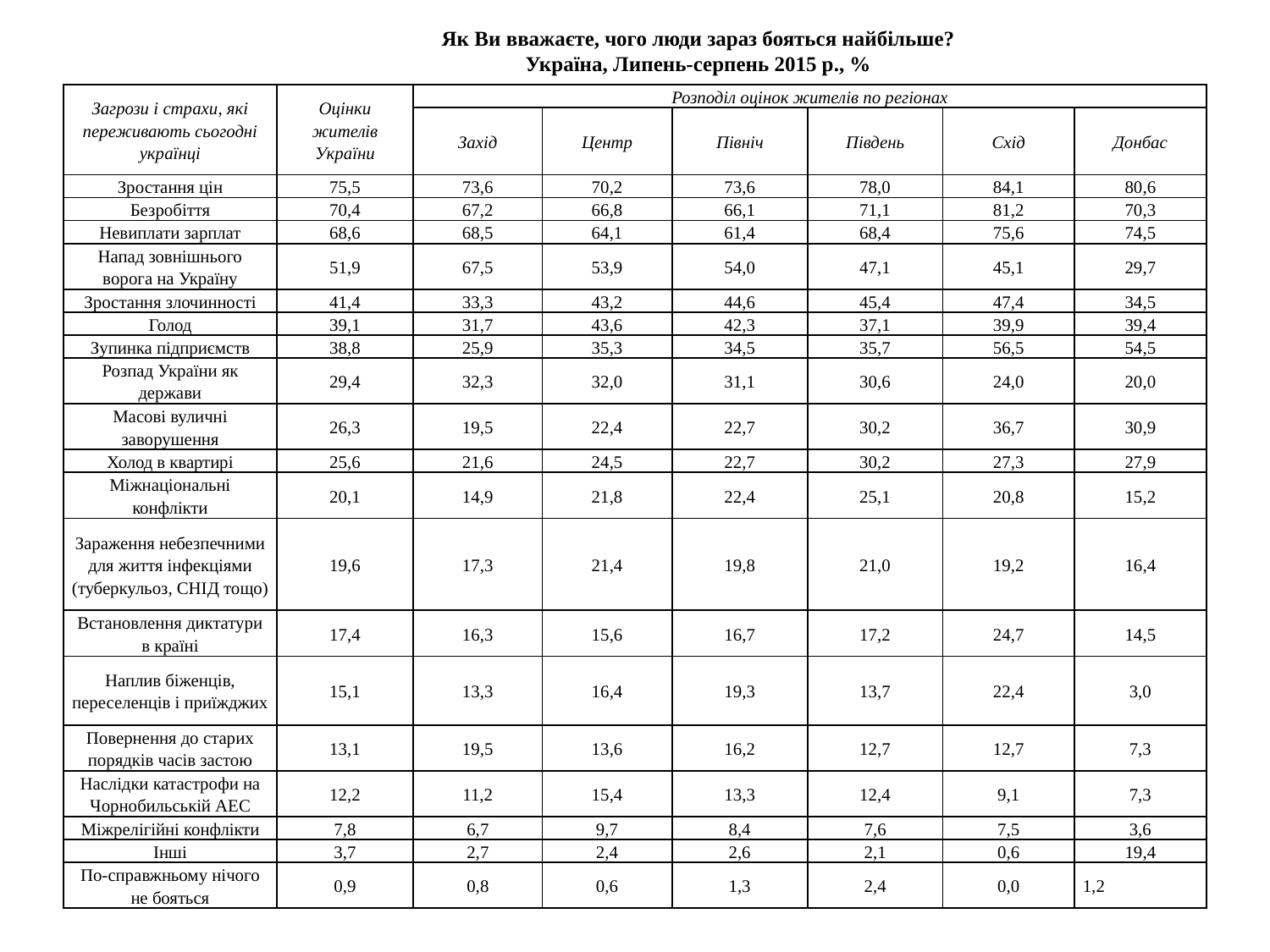

Як Ви вважаєте, чого люди зараз бояться найбільше?
Україна, Липень-серпень 2015 р., %

| Загрози і страхи, які переживають сьогодні українці | Оцінки жителів України | Розподіл оцінок жителів по регіонах |  |  |  |  |  |
| --- | --- | --- | --- | --- | --- | --- | --- |
|  |  | Захід | Центр | Північ | Південь | Схід | Донбас |
| Зростання цін | 75,5 | 73,6 | 70,2 | 73,6 | 78,0 | 84,1 | 80,6 |
| Безробіття | 70,4 | 67,2 | 66,8 | 66,1 | 71,1 | 81,2 | 70,3 |
| Невиплати зарплат | 68,6 | 68,5 | 64,1 | 61,4 | 68,4 | 75,6 | 74,5 |
| Напад зовнішнього ворога на Україну | 51,9 | 67,5 | 53,9 | 54,0 | 47,1 | 45,1 | 29,7 |
| Зростання злочинності | 41,4 | 33,3 | 43,2 | 44,6 | 45,4 | 47,4 | 34,5 |
| Голод | 39,1 | 31,7 | 43,6 | 42,3 | 37,1 | 39,9 | 39,4 |
| Зупинка підприємств | 38,8 | 25,9 | 35,3 | 34,5 | 35,7 | 56,5 | 54,5 |
| Розпад України як держави | 29,4 | 32,3 | 32,0 | 31,1 | 30,6 | 24,0 | 20,0 |
| Масові вуличні заворушення | 26,3 | 19,5 | 22,4 | 22,7 | 30,2 | 36,7 | 30,9 |
| Холод в квартирі | 25,6 | 21,6 | 24,5 | 22,7 | 30,2 | 27,3 | 27,9 |
| Міжнаціональні конфлікти | 20,1 | 14,9 | 21,8 | 22,4 | 25,1 | 20,8 | 15,2 |
| Зараження небезпечними для життя інфекціями (туберкульоз, СНІД тощо) | 19,6 | 17,3 | 21,4 | 19,8 | 21,0 | 19,2 | 16,4 |
| Встановлення диктатури в країні | 17,4 | 16,3 | 15,6 | 16,7 | 17,2 | 24,7 | 14,5 |
| Наплив біженців, переселенців і приїжджих | 15,1 | 13,3 | 16,4 | 19,3 | 13,7 | 22,4 | 3,0 |
| Повернення до старих порядків часів застою | 13,1 | 19,5 | 13,6 | 16,2 | 12,7 | 12,7 | 7,3 |
| Наслідки катастрофи на Чорнобильській АЕС | 12,2 | 11,2 | 15,4 | 13,3 | 12,4 | 9,1 | 7,3 |
| Міжрелігійні конфлікти | 7,8 | 6,7 | 9,7 | 8,4 | 7,6 | 7,5 | 3,6 |
| Інші | 3,7 | 2,7 | 2,4 | 2,6 | 2,1 | 0,6 | 19,4 |
| По-справжньому нічого не бояться | 0,9 | 0,8 | 0,6 | 1,3 | 2,4 | 0,0 | 1,2 |